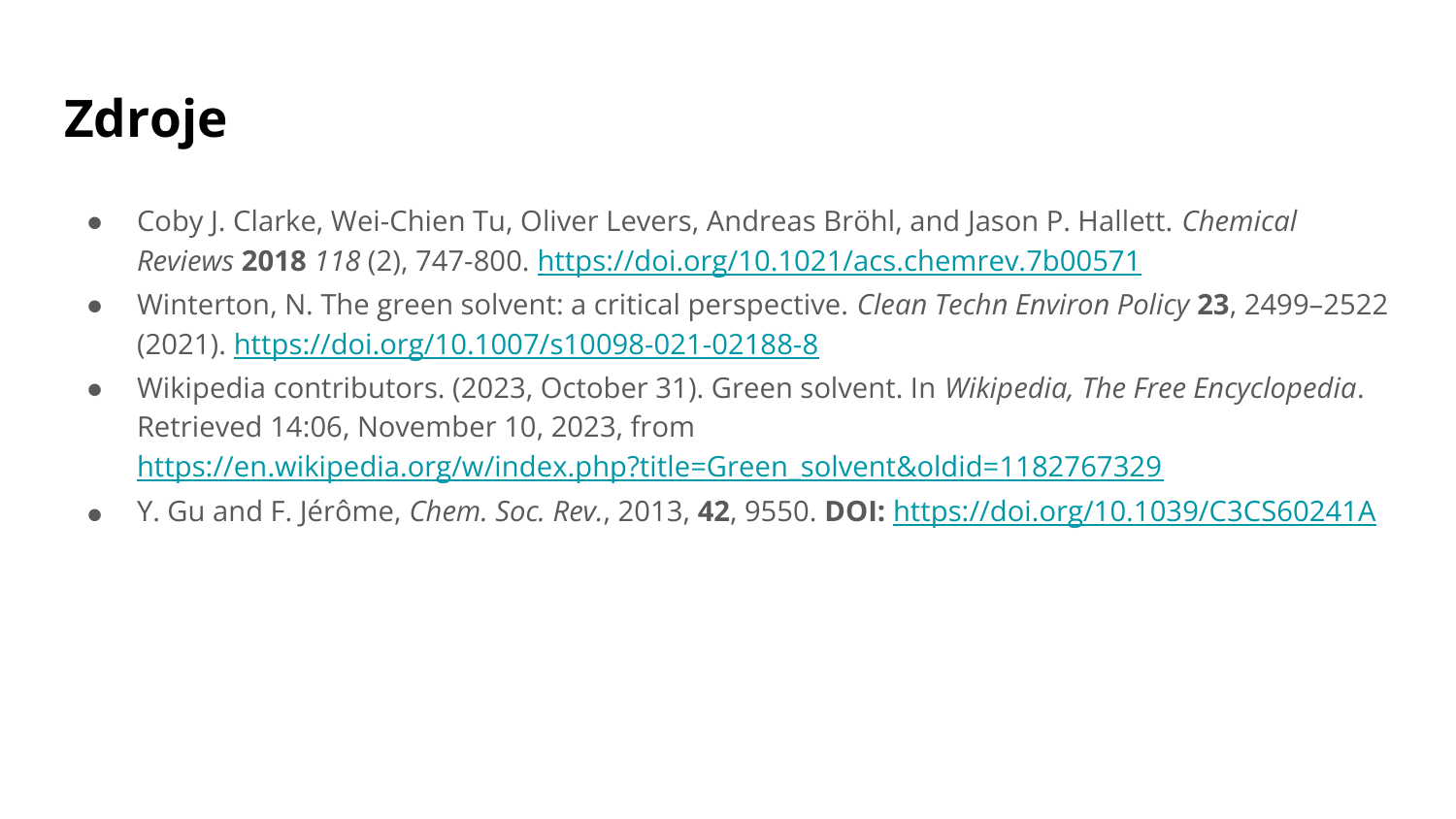

# Zdroje
Coby J. Clarke, Wei-Chien Tu, Oliver Levers, Andreas Bröhl, and Jason P. Hallett. Chemical Reviews 2018 118 (2), 747-800. https://doi.org/10.1021/acs.chemrev.7b00571
Winterton, N. The green solvent: a critical perspective. Clean Techn Environ Policy 23, 2499–2522 (2021). https://doi.org/10.1007/s10098-021-02188-8
Wikipedia contributors. (2023, October 31). Green solvent. In Wikipedia, The Free Encyclopedia. Retrieved 14:06, November 10, 2023, from https://en.wikipedia.org/w/index.php?title=Green_solvent&oldid=1182767329
Y. Gu and F. Jérôme, Chem. Soc. Rev., 2013, 42, 9550. DOI: https://doi.org/10.1039/C3CS60241A